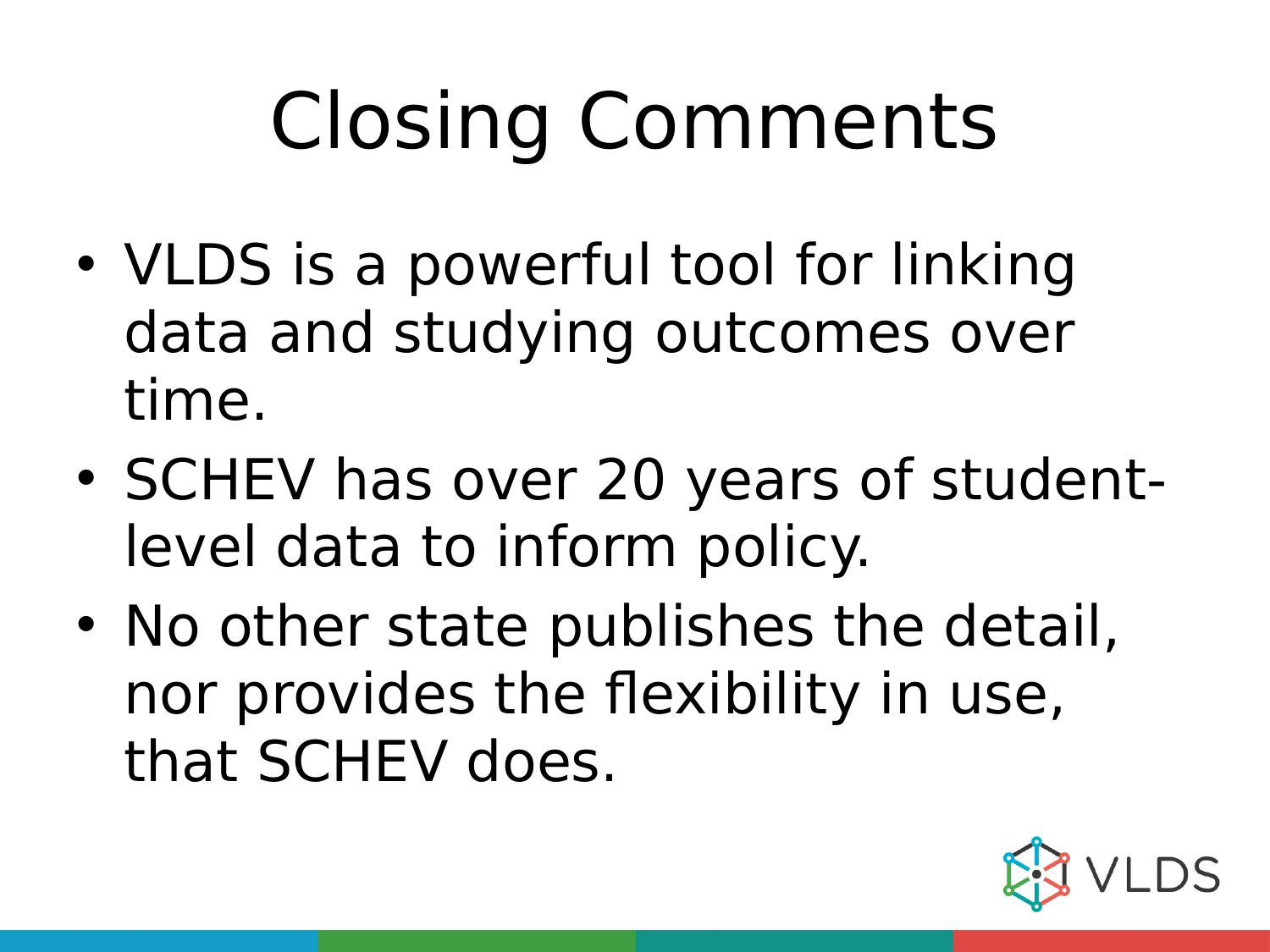

# Closing Comments
VLDS is a powerful tool for linking data and studying outcomes over time.
SCHEV has over 20 years of student-level data to inform policy.
No other state publishes the detail, nor provides the flexibility in use, that SCHEV does.